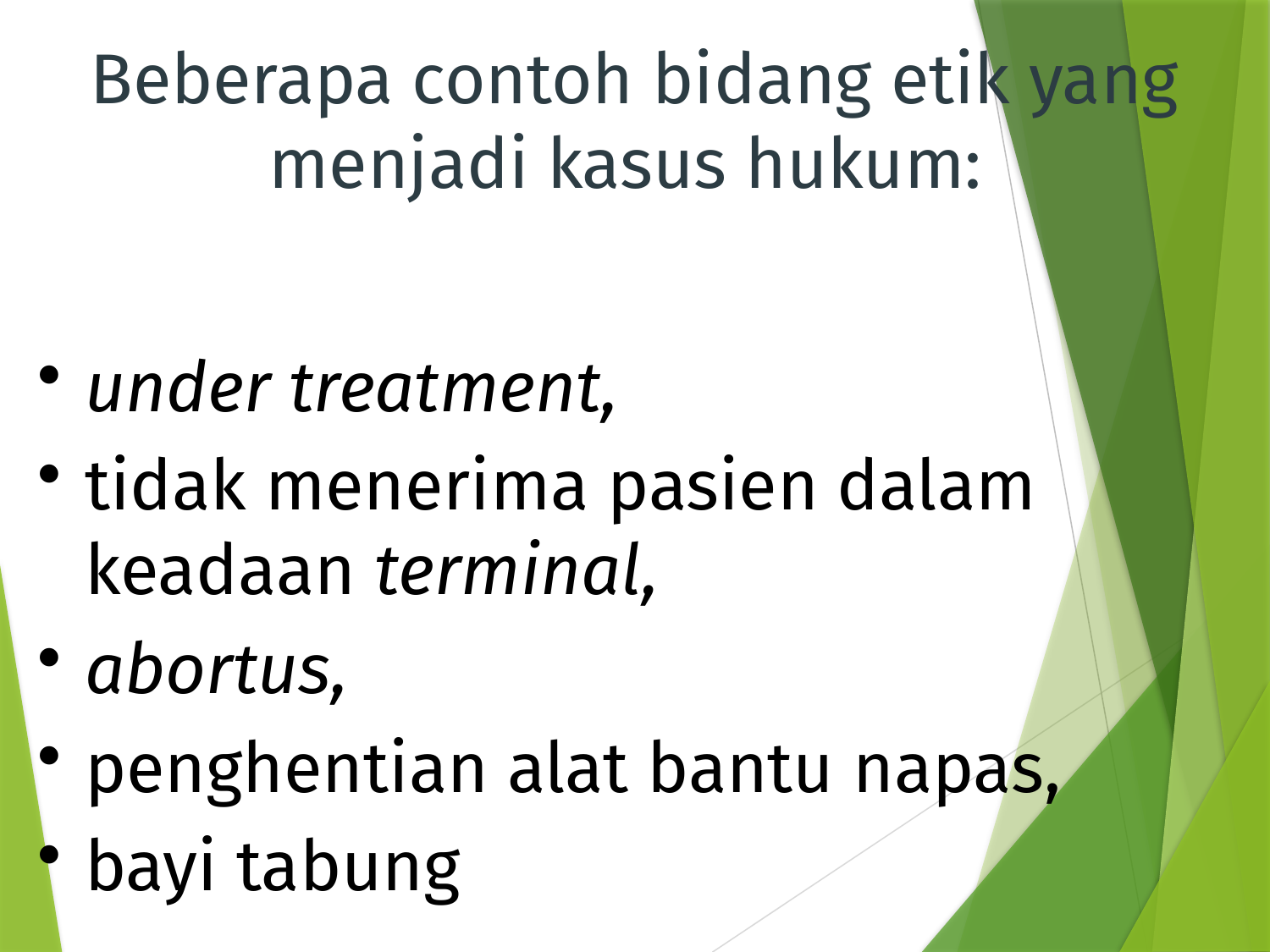

Beberapa contoh bidang etik yang menjadi kasus hukum:

under treatment,
tidak menerima pasien dalam keadaan terminal,
abortus,
penghentian alat bantu napas,
bayi tabung